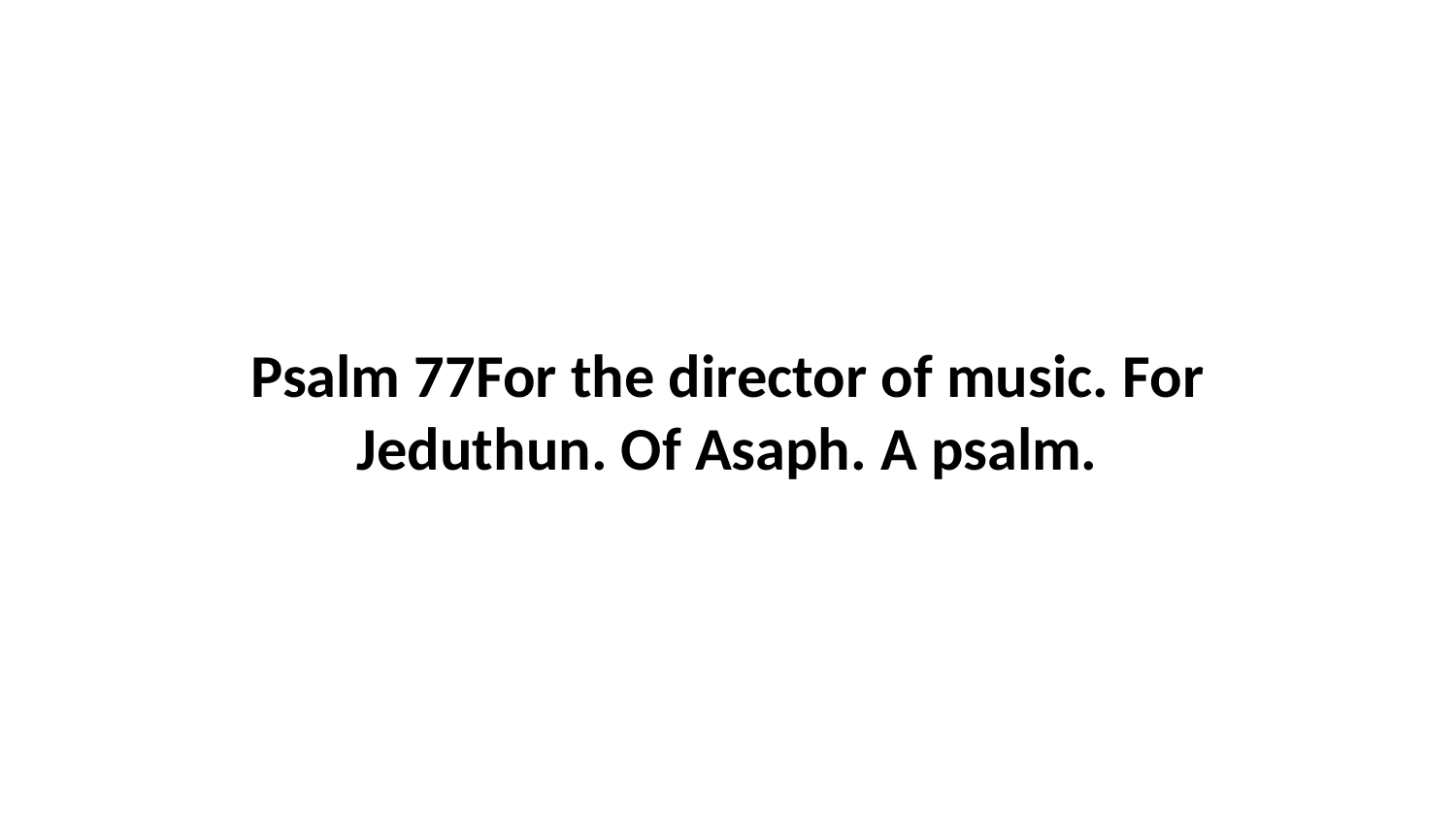

Psalm 77For the director of music. For Jeduthun. Of Asaph. A psalm.